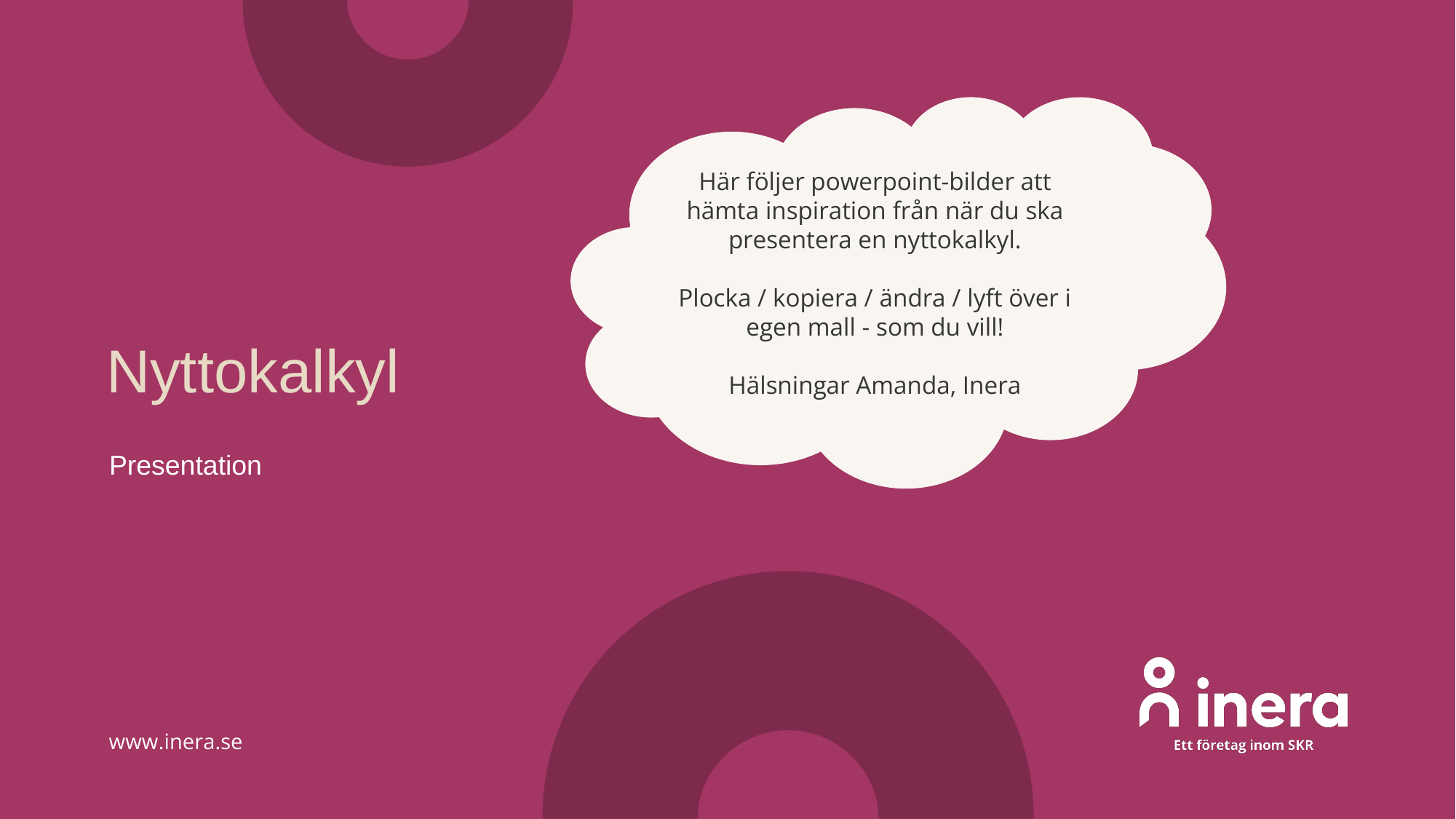

Här följer powerpoint-bilder att hämta inspiration från när du ska presentera en nyttokalkyl.

Plocka / kopiera / ändra / lyft över i egen mall - som du vill!

Hälsningar Amanda, Inera
# Nyttokalkyl
Presentation